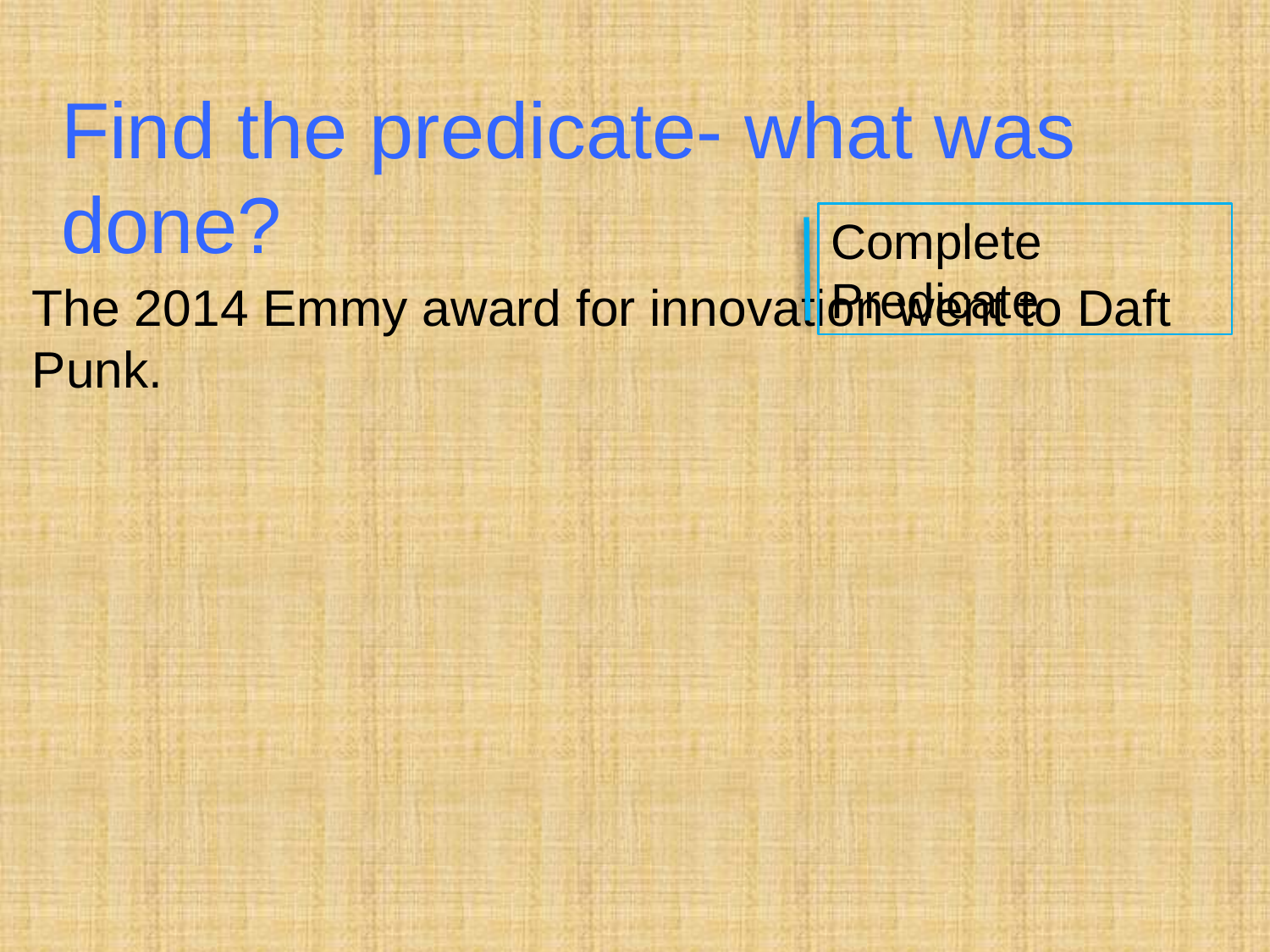

Find the predicate- what was done?
Complete Predicate
The 2014 Emmy award for innovation went to Daft Punk.